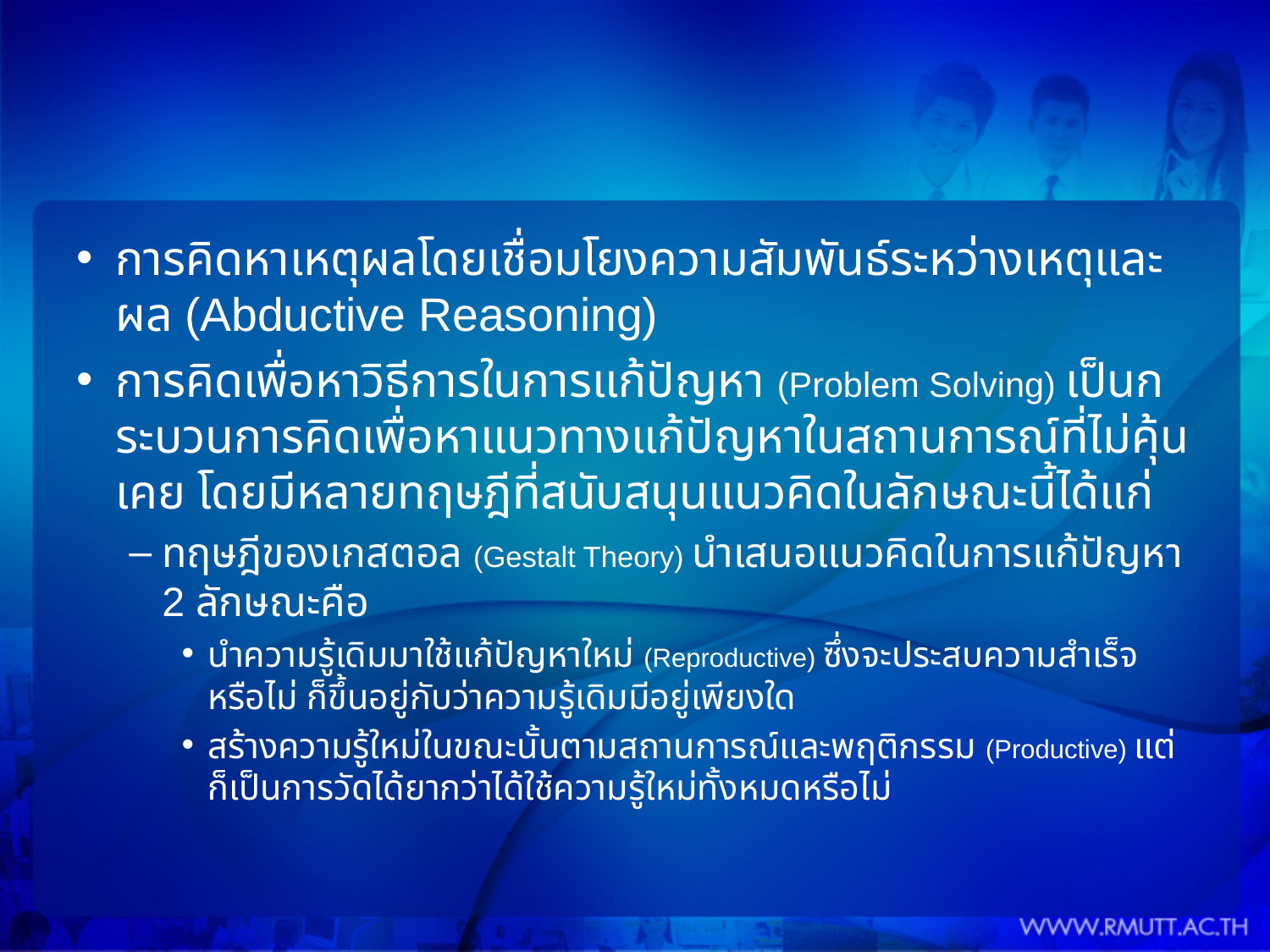

#
การคิดหาเหตุผลโดยเชื่อมโยงความสัมพันธ์ระหว่างเหตุและผล (Abductive Reasoning)
การคิดเพื่อหาวิธีการในการแก้ปัญหา (Problem Solving) เป็นกระบวนการคิดเพื่อหาแนวทางแก้ปัญหาในสถานการณ์ที่ไม่คุ้นเคย โดยมีหลายทฤษฎีที่สนับสนุนแนวคิดในลักษณะนี้ได้แก่
ทฤษฎีของเกสตอล (Gestalt Theory) นำเสนอแนวคิดในการแก้ปัญหา 2 ลักษณะคือ
นำความรู้เดิมมาใช้แก้ปัญหาใหม่ (Reproductive) ซึ่งจะประสบความสำเร็จหรือไม่ ก็ขึ้นอยู่กับว่าความรู้เดิมมีอยู่เพียงใด
สร้างความรู้ใหม่ในขณะนั้นตามสถานการณ์และพฤติกรรม (Productive) แต่ก็เป็นการวัดได้ยากว่าได้ใช้ความรู้ใหม่ทั้งหมดหรือไม่